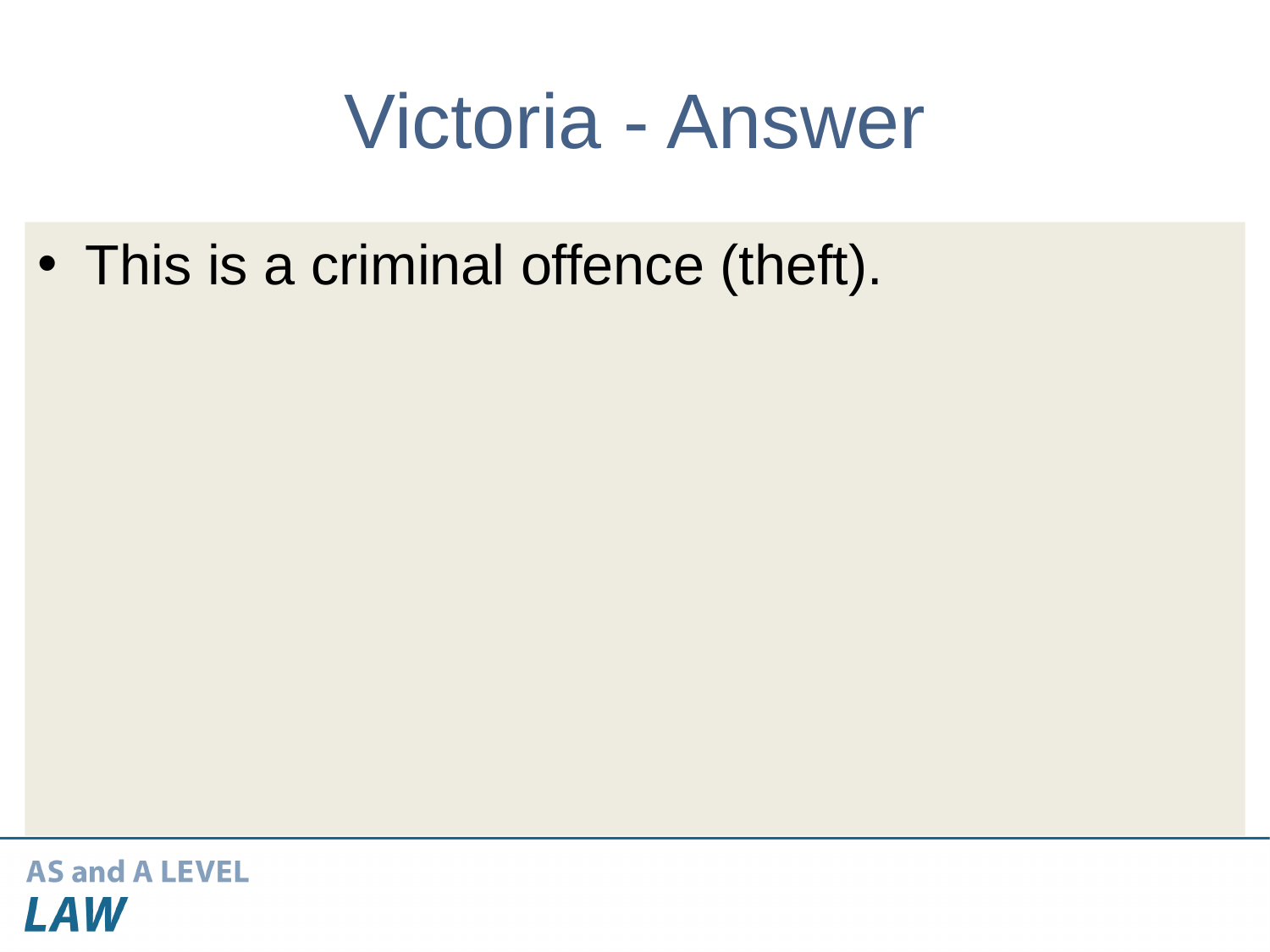

# Victoria - Answer
This is a criminal offence (theft).